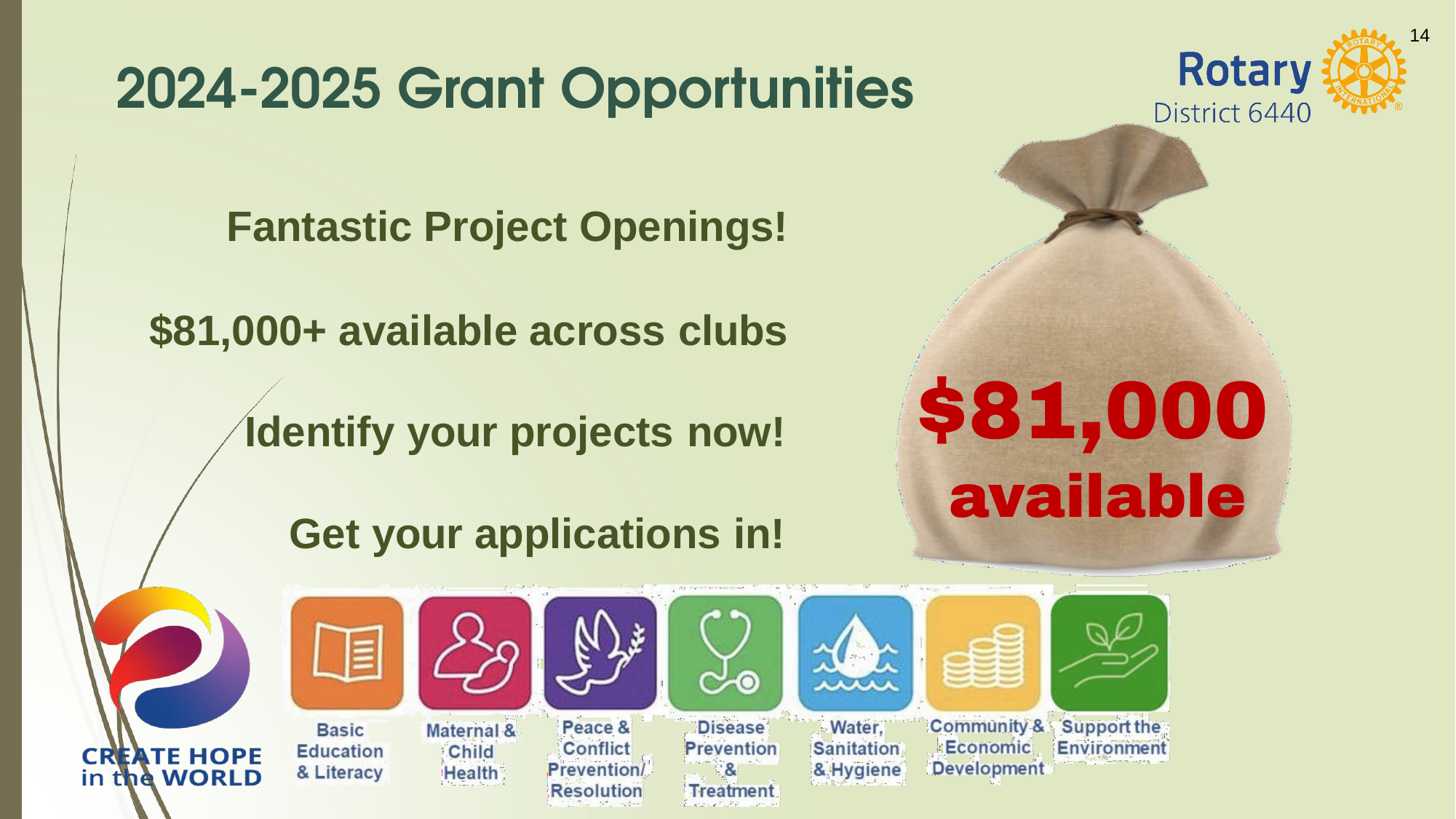

14
2024-2025 Grant Opportunities

Fantastic Project Openings!

$81,000+ available across clubs

$81,000
available
Identify your projects now!
Get your applications in!